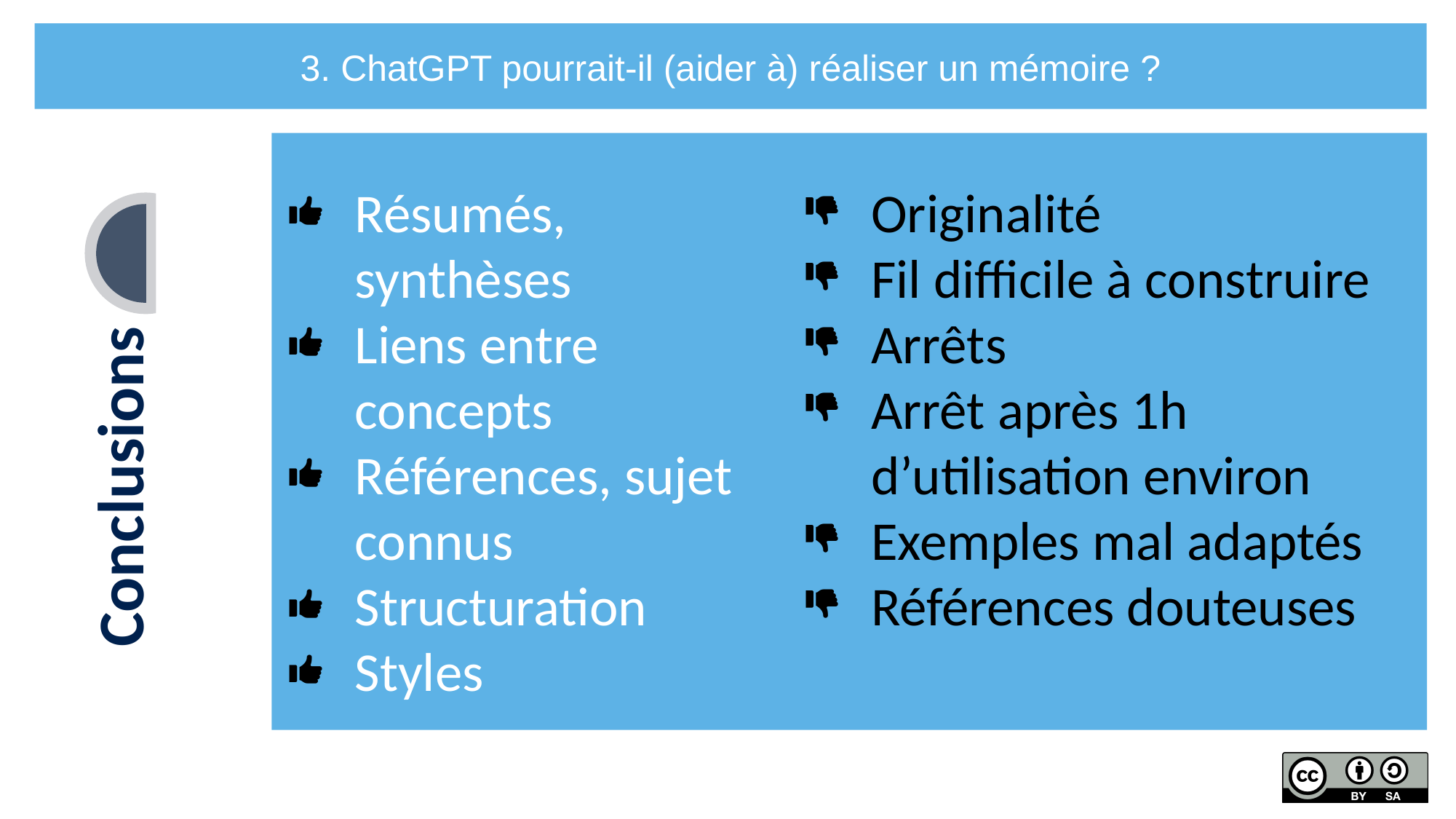

3. ChatGPT pourrait-il (aider à) réaliser un mémoire ?

Conclusions
Résumés, synthèses
Liens entre concepts
Références, sujet connus
Structuration
Styles
Originalité
Fil difficile à construire
Arrêts
Arrêt après 1h d’utilisation environ
Exemples mal adaptés
Références douteuses